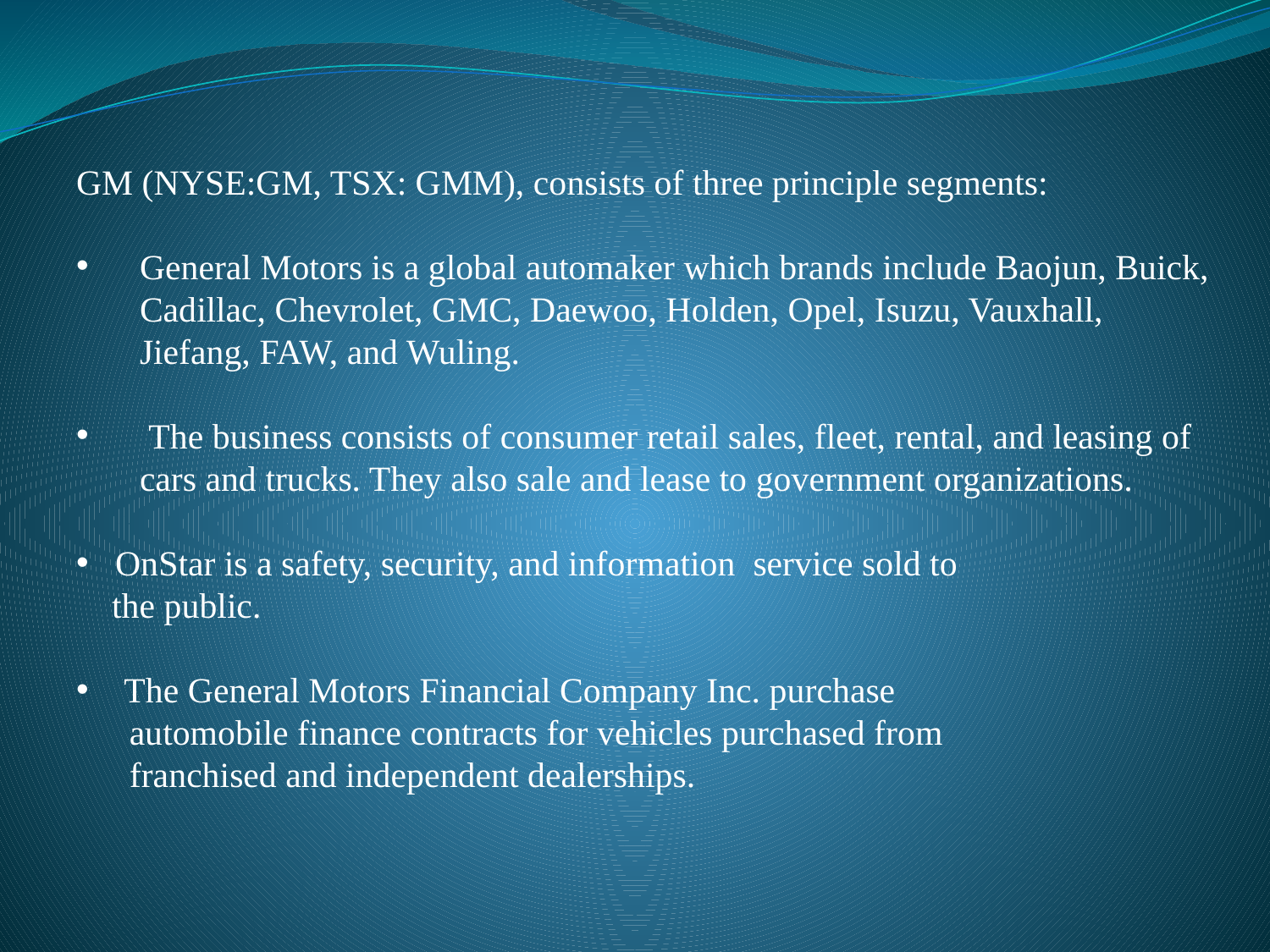

GM (NYSE:GM, TSX: GMM), consists of three principle segments:

General Motors is a global automaker which brands include Baojun, Buick, Cadillac, Chevrolet, GMC, Daewoo, Holden, Opel, Isuzu, Vauxhall, Jiefang, FAW, and Wuling.

 The business consists of consumer retail sales, fleet, rental, and leasing of cars and trucks. They also sale and lease to government organizations.

   OnStar is a safety, security, and information  service sold to
    the public.

    The General Motors Financial Company Inc. purchase
      automobile finance contracts for vehicles purchased from
      franchised and independent dealerships.